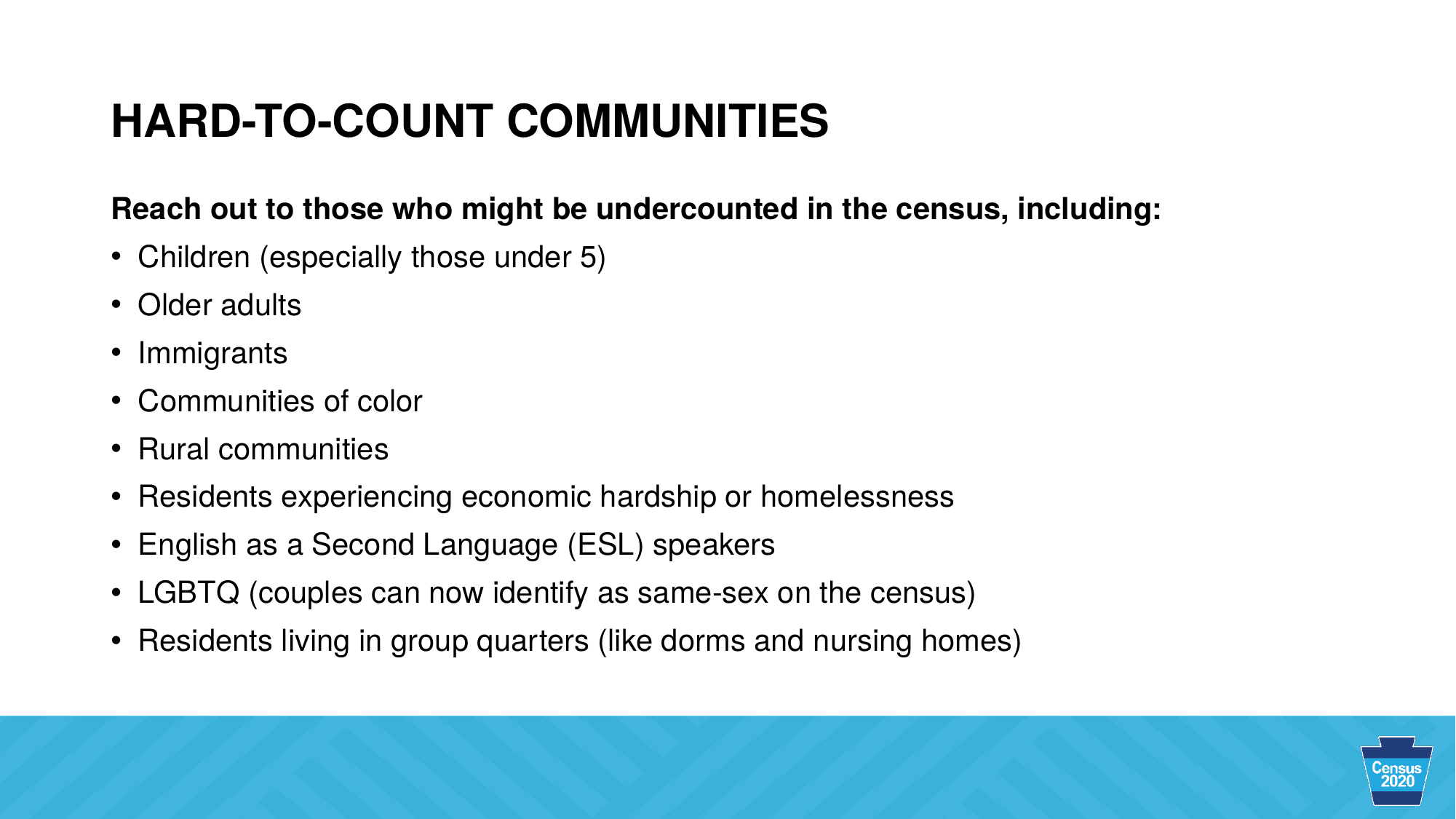

# HARD-TO-COUNT COMMUNITIES
Reach out to those who might be undercounted in the census, including:
Children (especially those under 5)
Older adults
Immigrants
Communities of color
Rural communities
Residents experiencing economic hardship or homelessness
English as a Second Language (ESL) speakers
LGBTQ (couples can now identify as same-sex on the census)
Residents living in group quarters (like dorms and nursing homes)